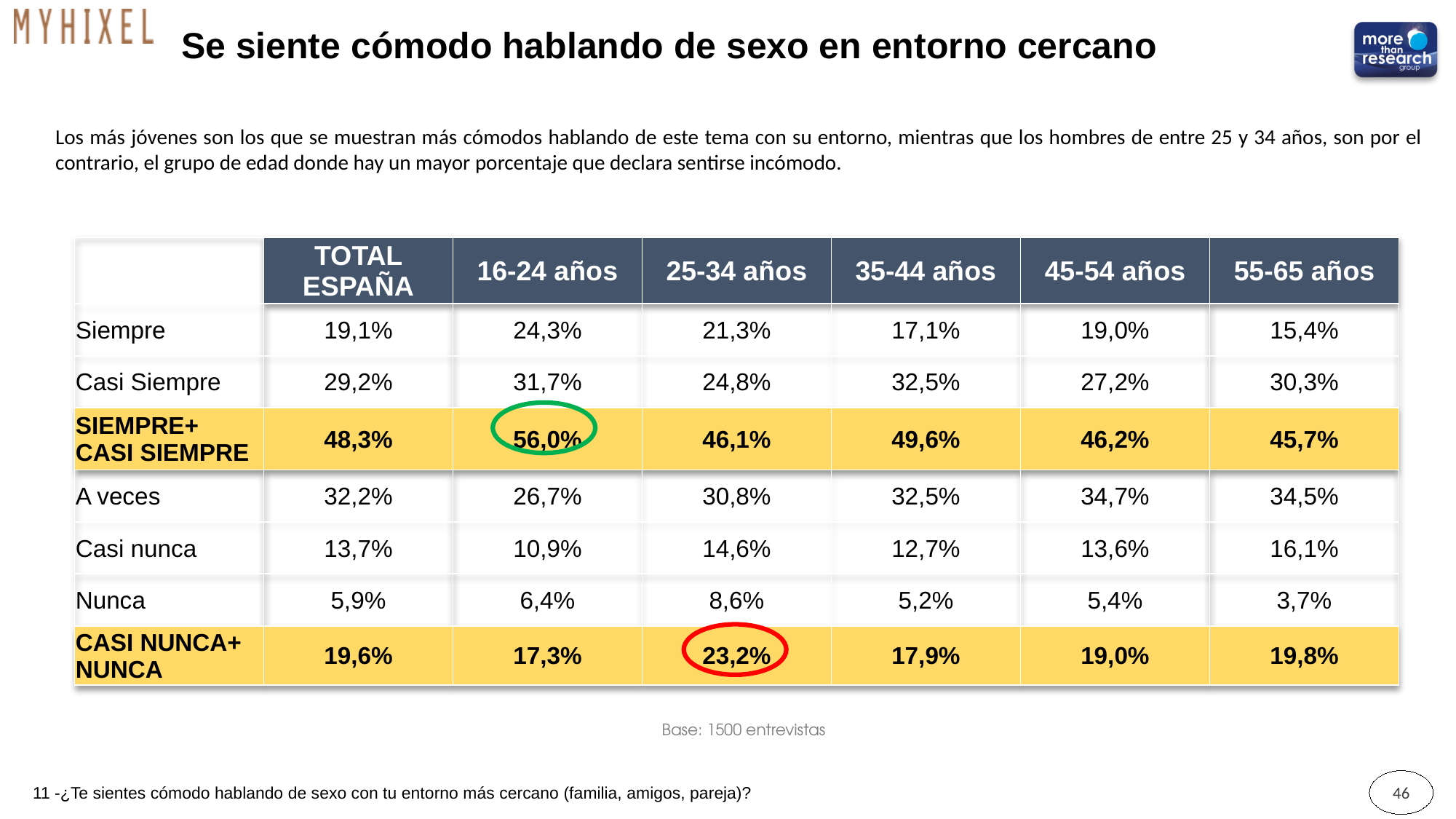

# Se siente cómodo hablando de sexo en entorno cercano
Los más jóvenes son los que se muestran más cómodos hablando de este tema con su entorno, mientras que los hombres de entre 25 y 34 años, son por el contrario, el grupo de edad donde hay un mayor porcentaje que declara sentirse incómodo.
|  | TOTAL ESPAÑA | 16-24 años | 25-34 años | 35-44 años | 45-54 años | 55-65 años |
| --- | --- | --- | --- | --- | --- | --- |
| Siempre | 19,1% | 24,3% | 21,3% | 17,1% | 19,0% | 15,4% |
| Casi Siempre | 29,2% | 31,7% | 24,8% | 32,5% | 27,2% | 30,3% |
| SIEMPRE+ CASI SIEMPRE | 48,3% | 56,0% | 46,1% | 49,6% | 46,2% | 45,7% |
| A veces | 32,2% | 26,7% | 30,8% | 32,5% | 34,7% | 34,5% |
| Casi nunca | 13,7% | 10,9% | 14,6% | 12,7% | 13,6% | 16,1% |
| Nunca | 5,9% | 6,4% | 8,6% | 5,2% | 5,4% | 3,7% |
| CASI NUNCA+ NUNCA | 19,6% | 17,3% | 23,2% | 17,9% | 19,0% | 19,8% |

Base: 1500 entrevistas
46
11 -¿Te sientes cómodo hablando de sexo con tu entorno más cercano (familia, amigos, pareja)?